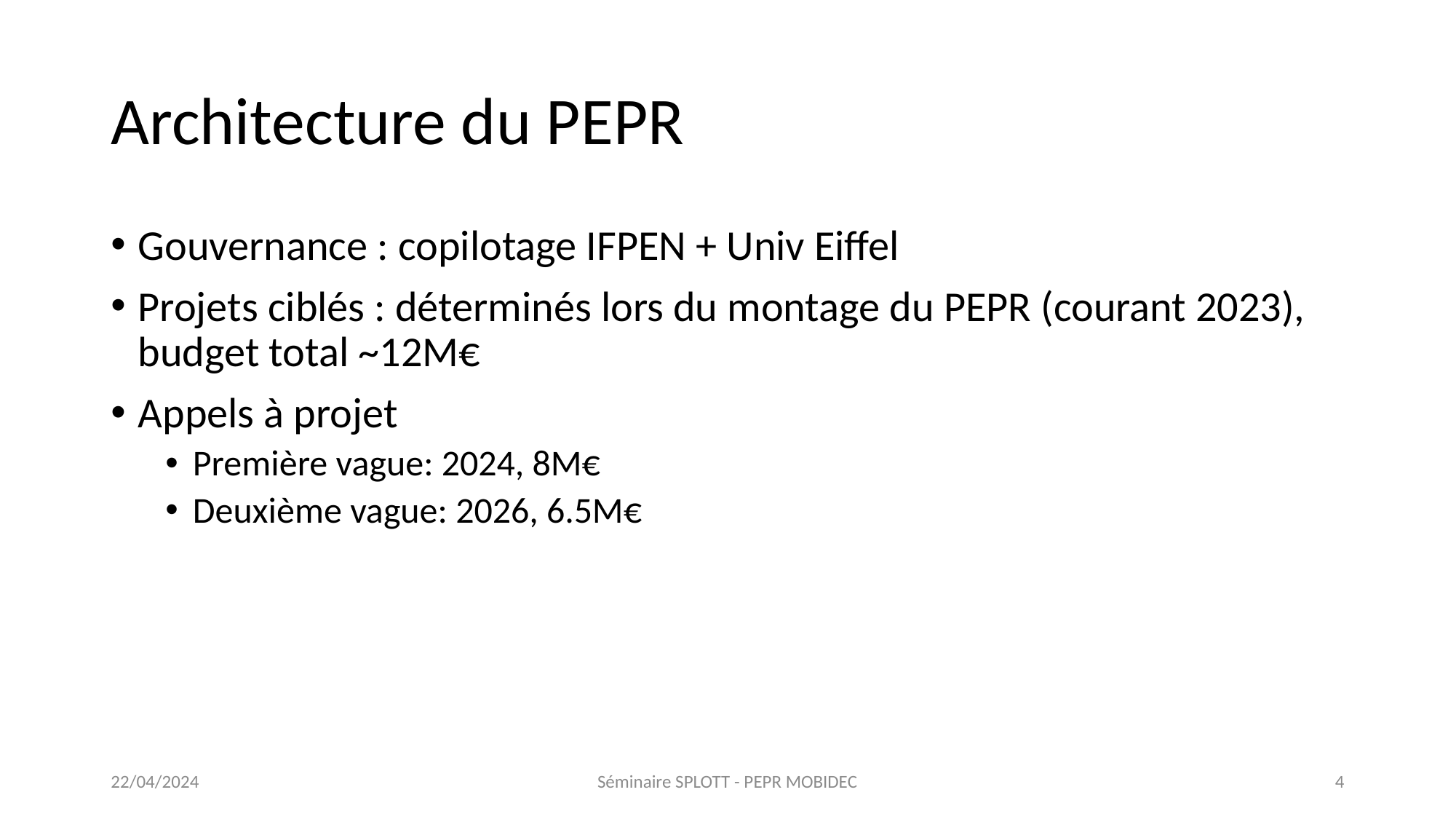

# Architecture du PEPR
Gouvernance : copilotage IFPEN + Univ Eiffel
Projets ciblés : déterminés lors du montage du PEPR (courant 2023), budget total ~12M€
Appels à projet
Première vague: 2024, 8M€
Deuxième vague: 2026, 6.5M€
22/04/2024
Séminaire SPLOTT - PEPR MOBIDEC
4